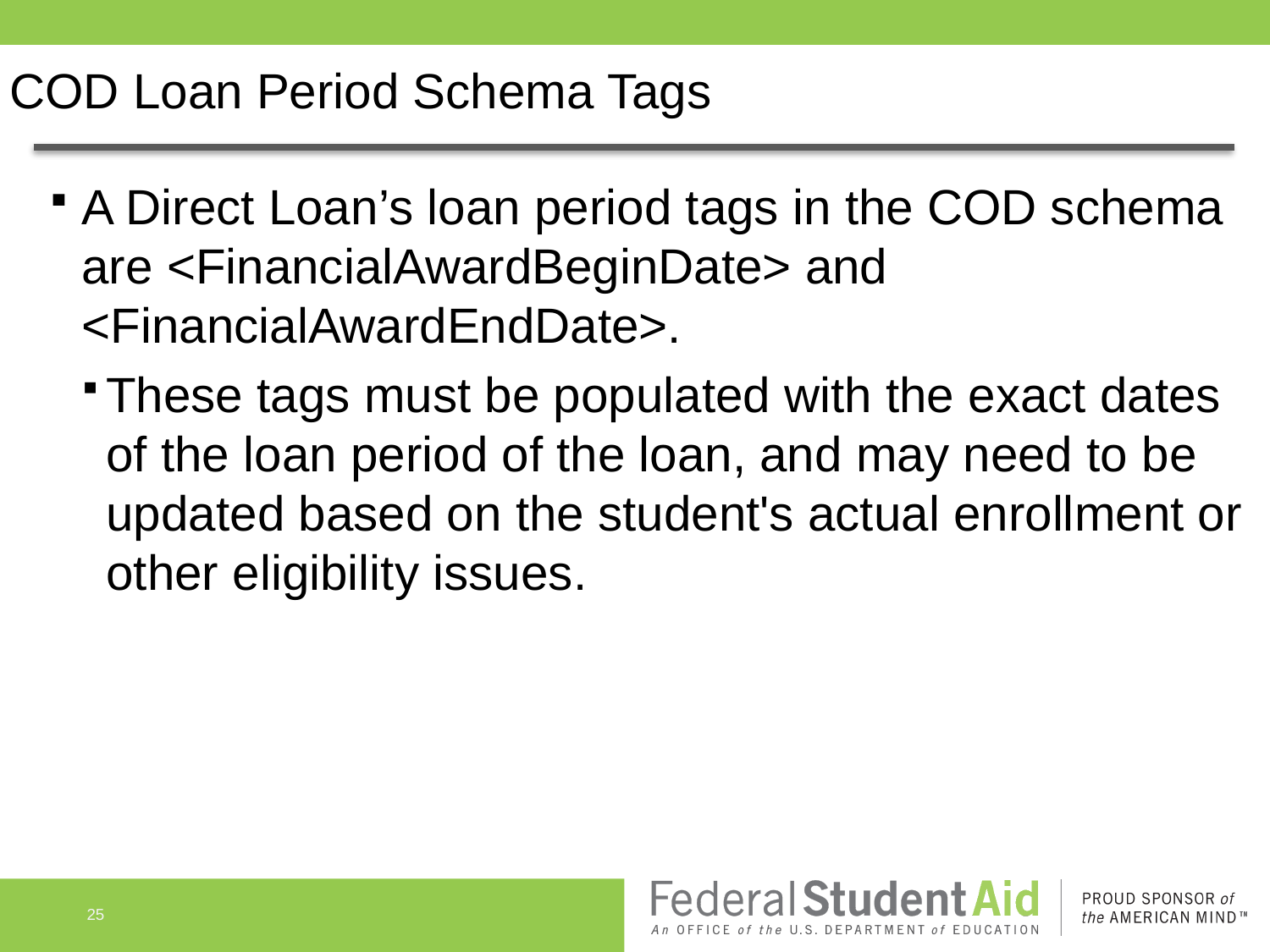

# COD Loan Period Schema Tags
A Direct Loan’s loan period tags in the COD schema are <FinancialAwardBeginDate> and <FinancialAwardEndDate>.
These tags must be populated with the exact dates of the loan period of the loan, and may need to be updated based on the student's actual enrollment or other eligibility issues.

25